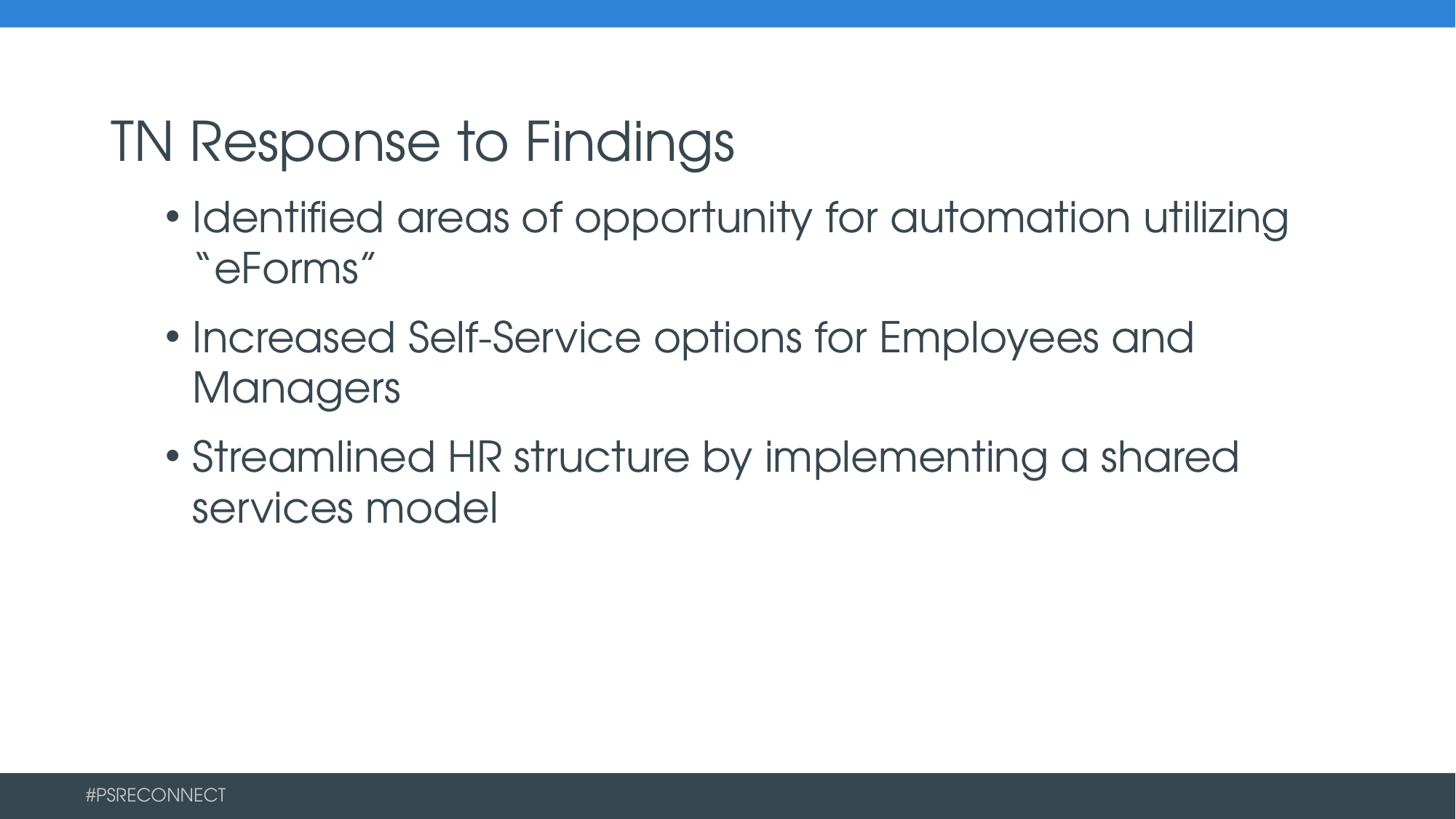

TN Response to Findings
Identified areas of opportunity for automation utilizing “eForms”
Increased Self-Service options for Employees and Managers
Streamlined HR structure by implementing a shared services model